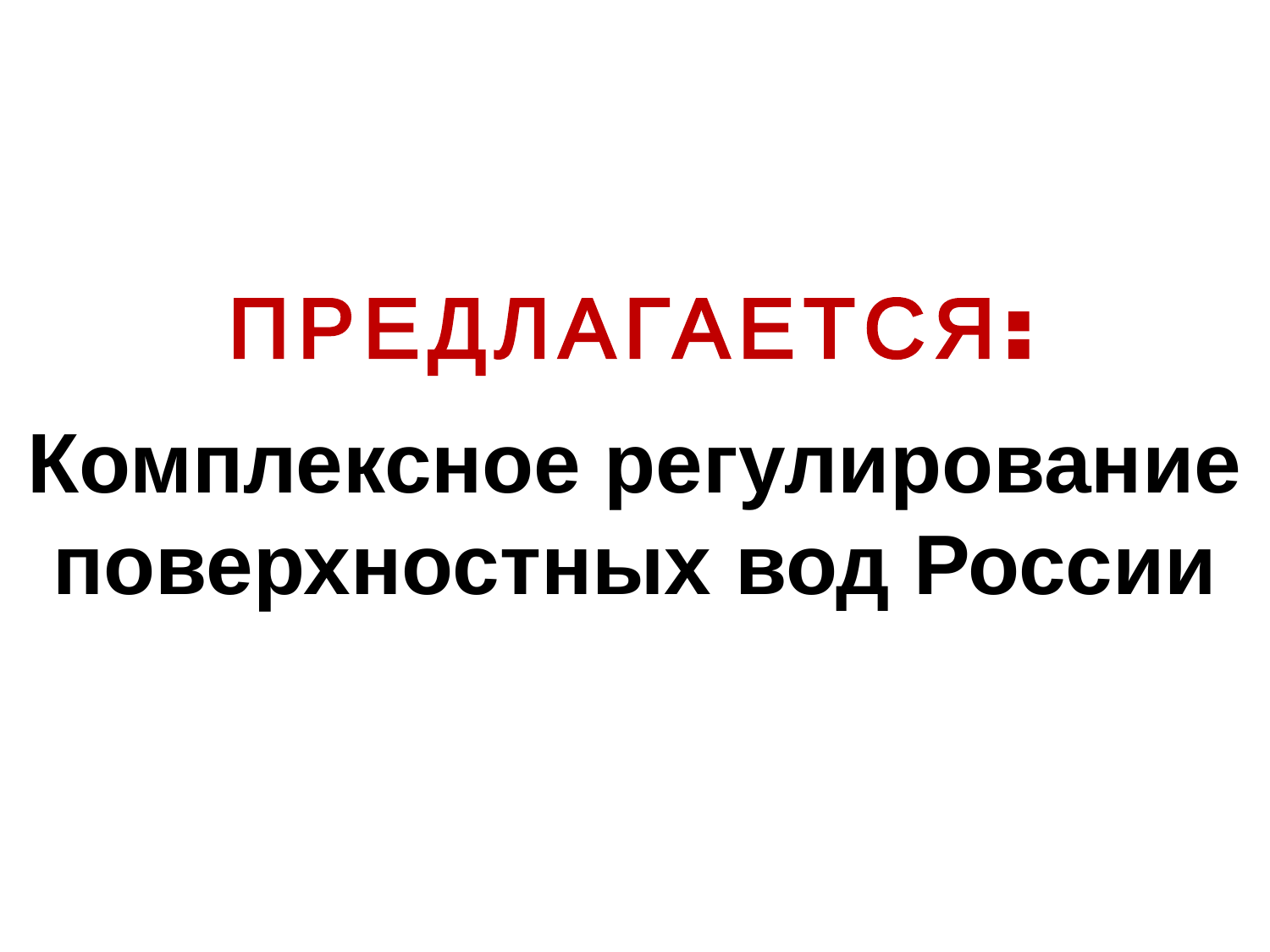

# ПРЕДЛАГАЕТСЯ: Комплексное регулирование поверхностных вод России